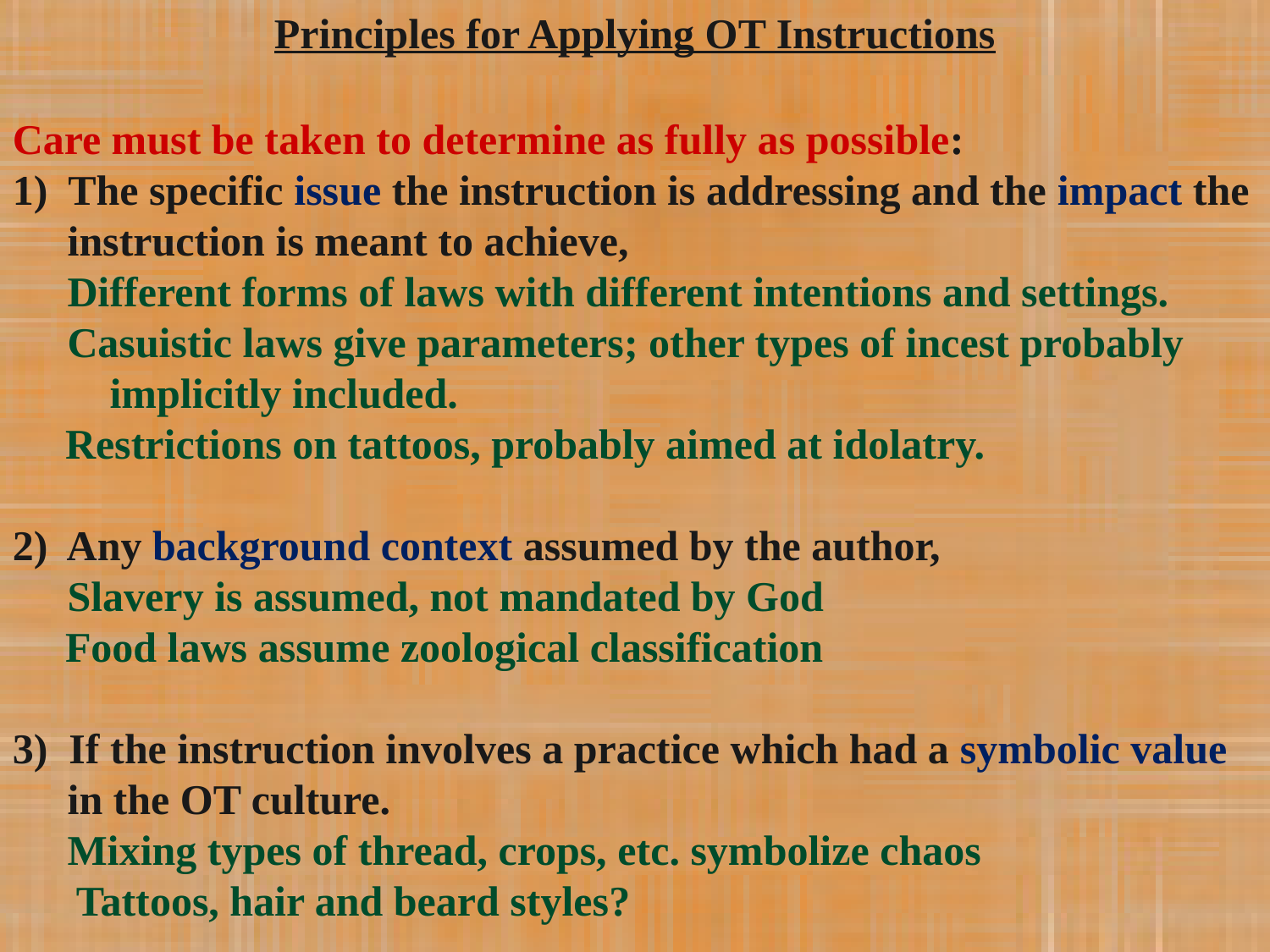

Principles for Applying OT Instructions
Care must be taken to determine as fully as possible:
1)  The specific issue the instruction is addressing and the impact the instruction is meant to achieve,
	Different forms of laws with different intentions and settings.
	Casuistic laws give parameters; other types of incest probably
    implicitly included.
     Restrictions on tattoos, probably aimed at idolatry.

2)  Any background context assumed by the author,
	Slavery is assumed, not mandated by God
     Food laws assume zoological classification

3)  If the instruction involves a practice which had a symbolic value in the OT culture.
	Mixing types of thread, crops, etc. symbolize chaos
      Tattoos, hair and beard styles?